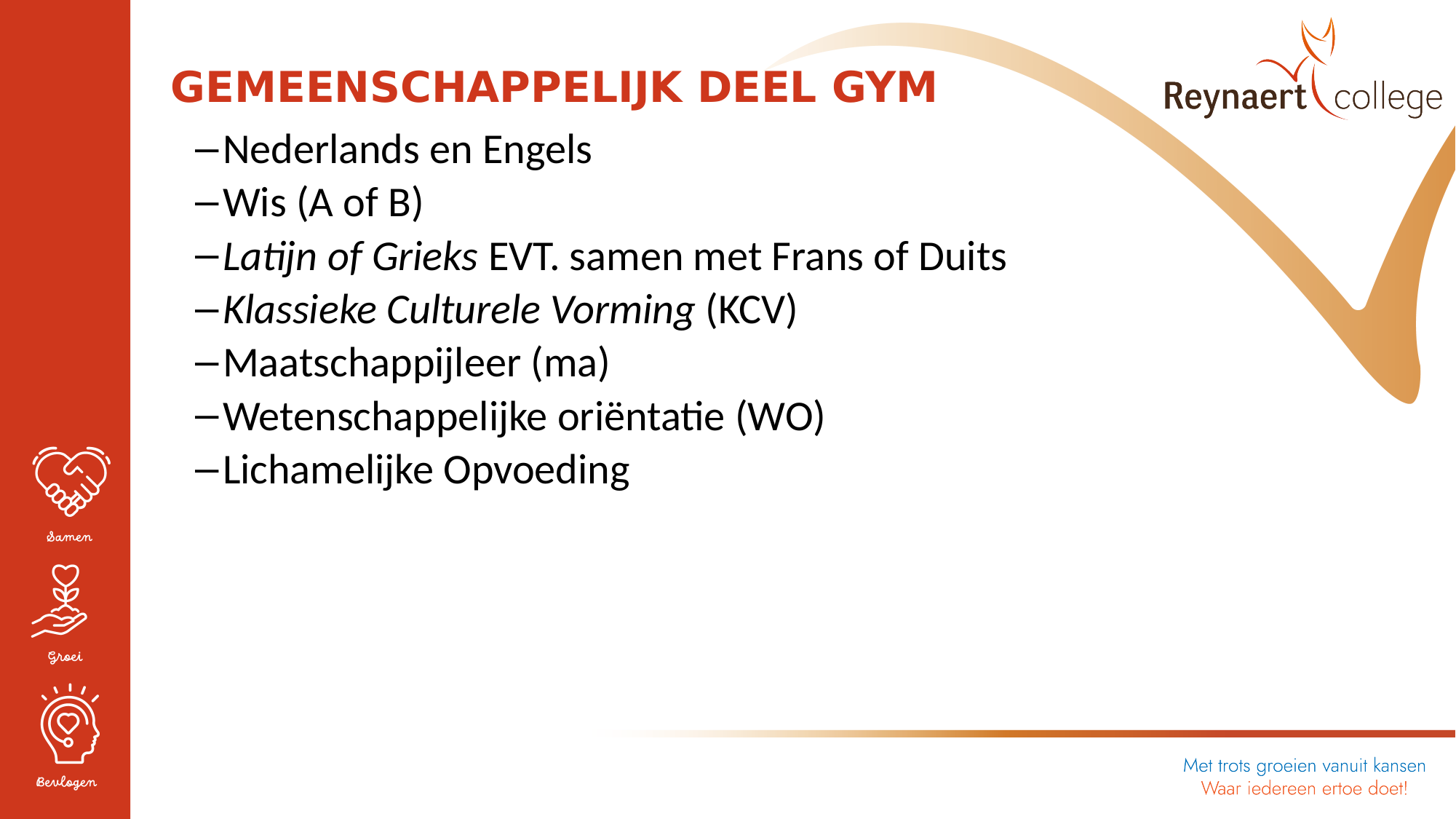

GEMEENSCHAPPELIJK DEEL GYM
Nederlands en Engels
Wis (A of B)
Latijn of Grieks EVT. samen met Frans of Duits
Klassieke Culturele Vorming (KCV)
Maatschappijleer (ma)
Wetenschappelijke oriëntatie (WO)
Lichamelijke Opvoeding